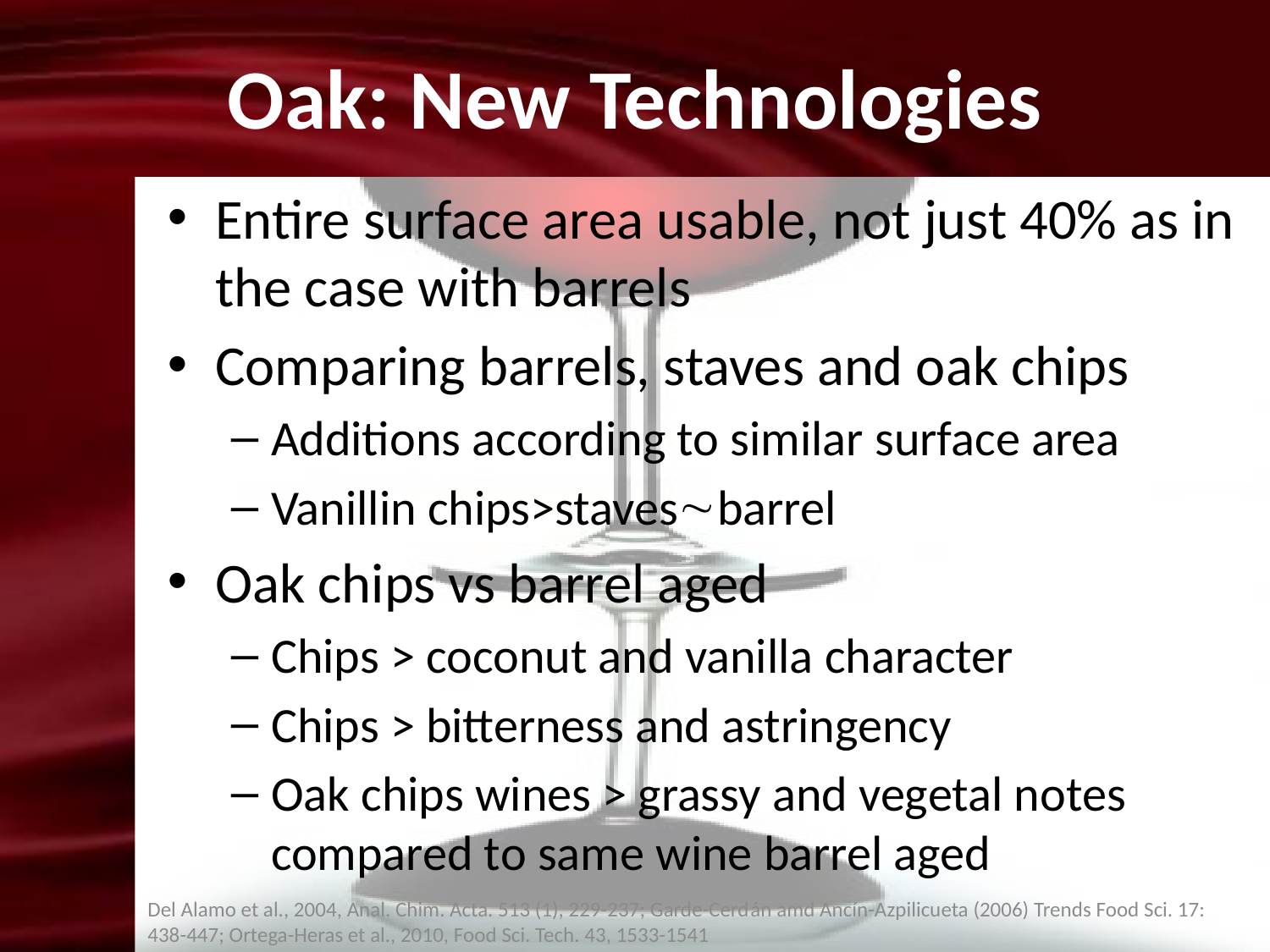

# Oak: New Technologies
Entire surface area usable, not just 40% as in the case with barrels
Comparing barrels, staves and oak chips
Additions according to similar surface area
Vanillin chips>staves∼barrel
Oak chips vs barrel aged
Chips > coconut and vanilla character
Chips > bitterness and astringency
Oak chips wines > grassy and vegetal notes compared to same wine barrel aged

Del Alamo et al., 2004, Anal. Chim. Acta. 513 (1), 229-237; Garde-Cerdán amd Ancín-Azpilicueta (2006) Trends Food Sci. 17: 438-447; Ortega-Heras et al., 2010, Food Sci. Tech. 43, 1533-1541